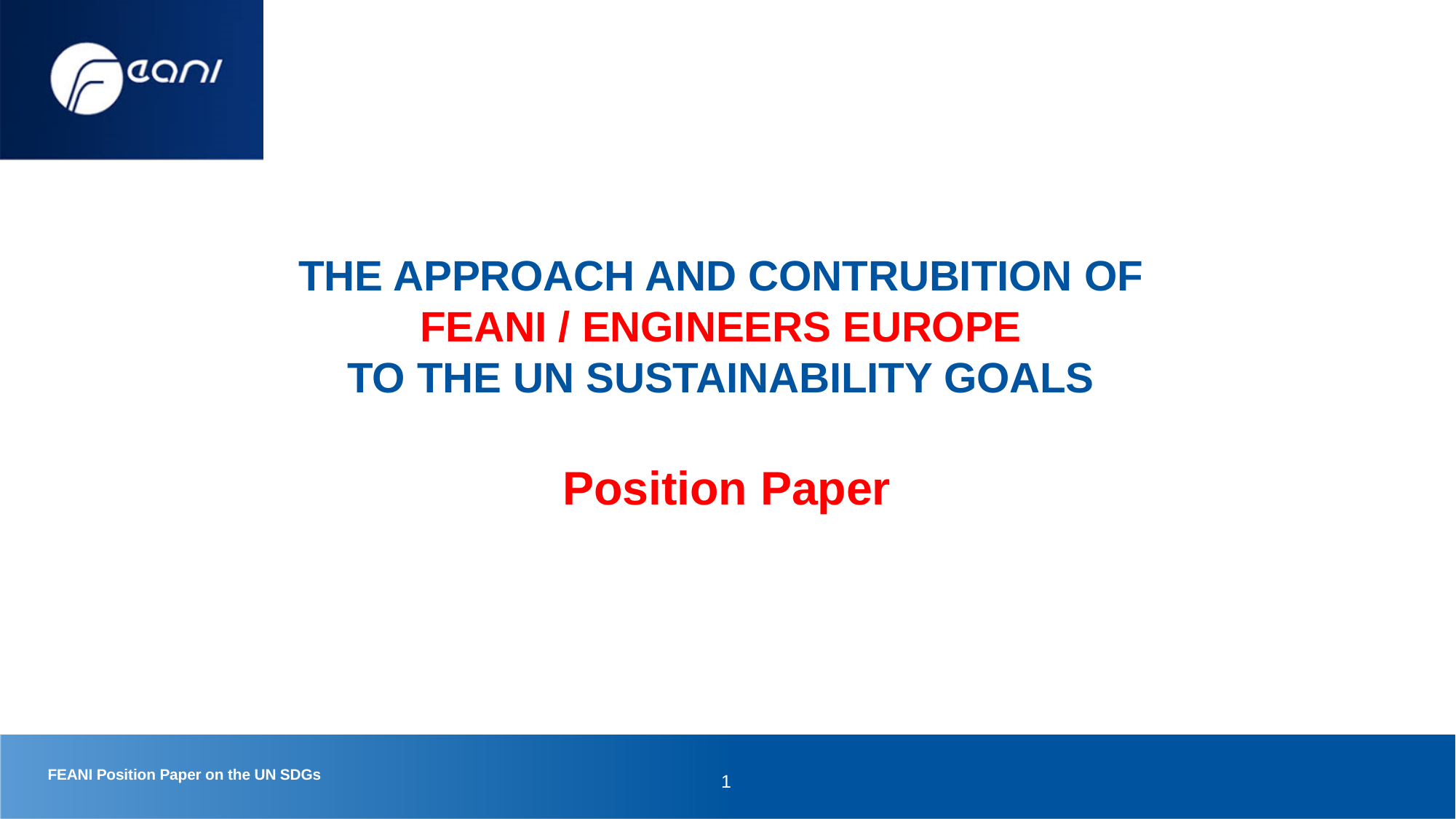

# THE APPROACH AND CONTRUBITION OF FEANI / ENGINEERS EUROPE TO THE UN SUSTAINABILITY GOALS Position Paper
1
FEANI Position Paper on the UN SDGs
1